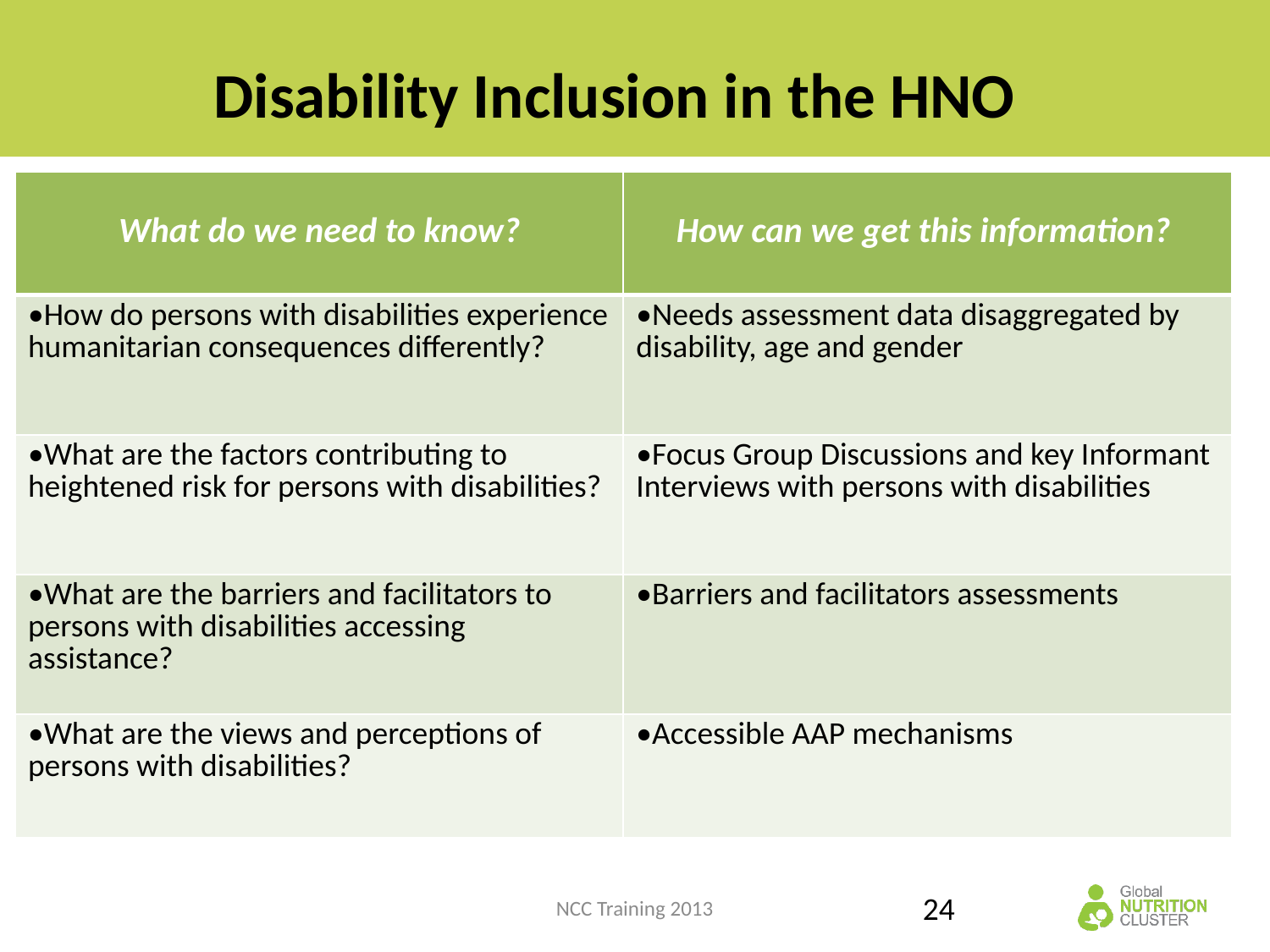

Disability Inclusion in the HNO
| What do we need to know? | How can we get this information? |
| --- | --- |
| •How do persons with disabilities experience humanitarian consequences differently? | •Needs assessment data disaggregated by disability, age and gender |
| •What are the factors contributing to heightened risk for persons with disabilities? | •Focus Group Discussions and key Informant Interviews with persons with disabilities |
| •What are the barriers and facilitators to persons with disabilities accessing assistance? | •Barriers and facilitators assessments |
| •What are the views and perceptions of persons with disabilities? | •Accessible AAP mechanisms |
NCC Training 2013
24